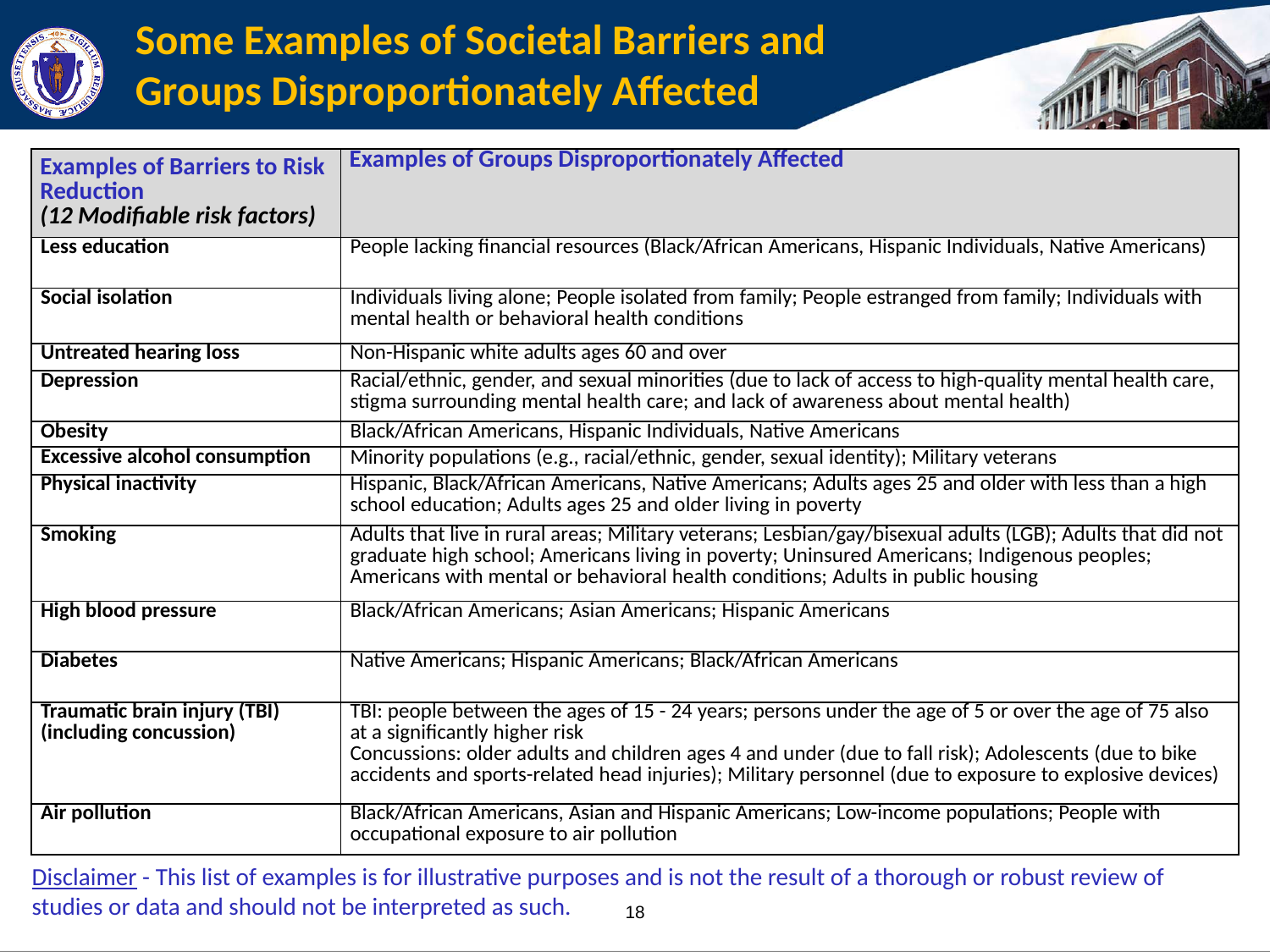

Some Examples of Societal Barriers and Groups Disproportionately Affected
| Examples of Barriers to Risk Reduction (12 Modifiable risk factors) | Examples of Groups Disproportionately Affected |
| --- | --- |
| Less education | People lacking financial resources (Black/African Americans, Hispanic Individuals, Native Americans) |
| Social isolation | Individuals living alone; People isolated from family; People estranged from family; Individuals with mental health or behavioral health conditions |
| Untreated hearing loss | Non-Hispanic white adults ages 60 and over |
| Depression | Racial/ethnic, gender, and sexual minorities (due to lack of access to high-quality mental health care, stigma surrounding mental health care; and lack of awareness about mental health) |
| Obesity | Black/African Americans, Hispanic Individuals, Native Americans |
| Excessive alcohol consumption | Minority populations (e.g., racial/ethnic, gender, sexual identity); Military veterans |
| Physical inactivity | Hispanic, Black/African Americans, Native Americans; Adults ages 25 and older with less than a high school education; Adults ages 25 and older living in poverty |
| Smoking | Adults that live in rural areas; Military veterans; Lesbian/gay/bisexual adults (LGB); Adults that did not graduate high school; Americans living in poverty; Uninsured Americans; Indigenous peoples; Americans with mental or behavioral health conditions; Adults in public housing |
| High blood pressure | Black/African Americans; Asian Americans; Hispanic Americans |
| Diabetes | Native Americans; Hispanic Americans; Black/African Americans |
| Traumatic brain injury (TBI) (including concussion) | TBI: people between the ages of 15 - 24 years; persons under the age of 5 or over the age of 75 also at a significantly higher risk Concussions: older adults and children ages 4 and under (due to fall risk); Adolescents (due to bike accidents and sports-related head injuries); Military personnel (due to exposure to explosive devices) |
| Air pollution | Black/African Americans, Asian and Hispanic Americans; Low-income populations; People with occupational exposure to air pollution |
# Societal Barriers to Quality Dementia Care, Services, and Support
Disclaimer - This list of examples is for illustrative purposes and is not the result of a thorough or robust review of studies or data and should not be interpreted as such.